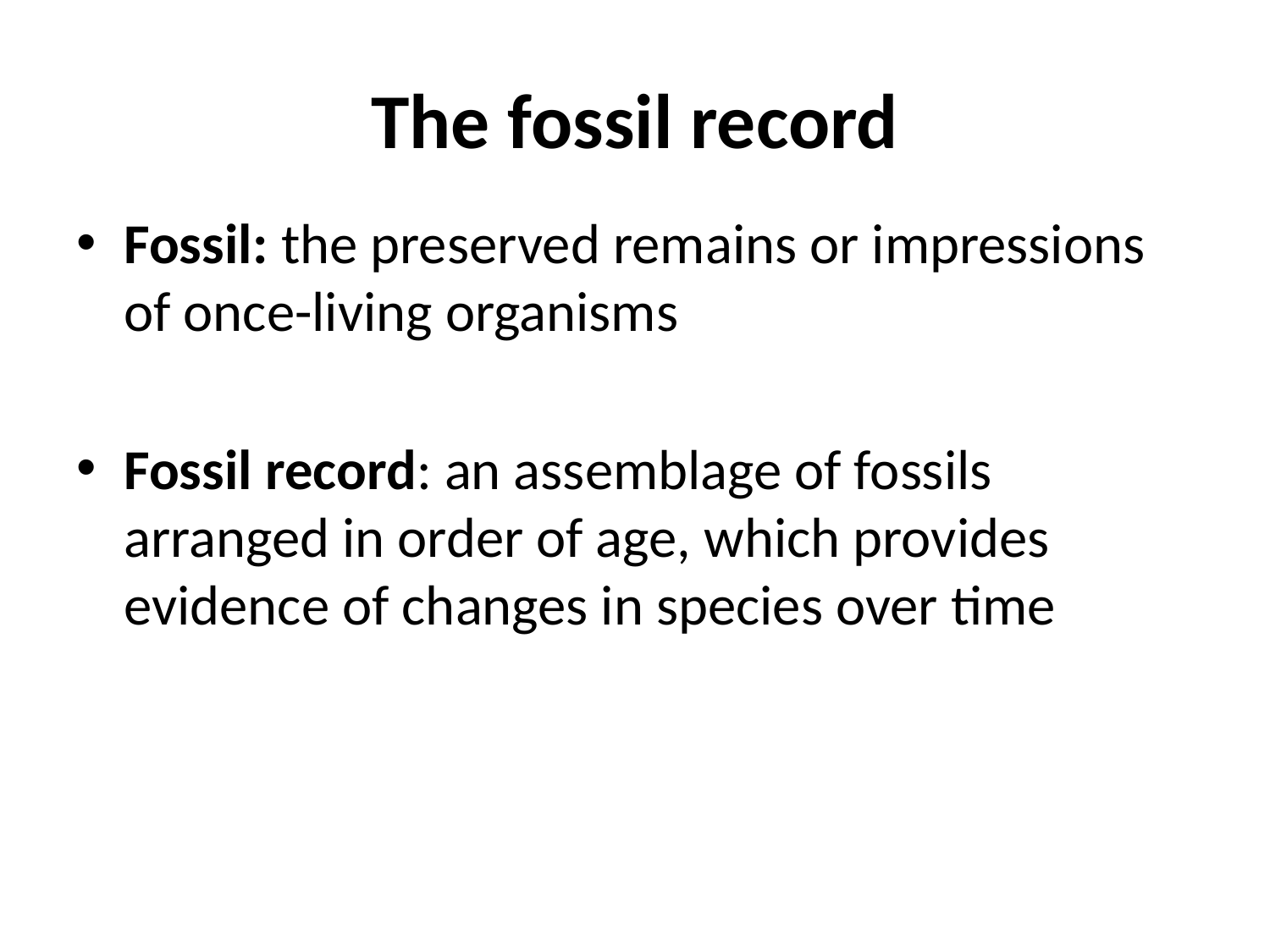

# The fossil record
Fossil: the preserved remains or impressions of once-living organisms

Fossil record: an assemblage of fossils arranged in order of age, which provides evidence of changes in species over time